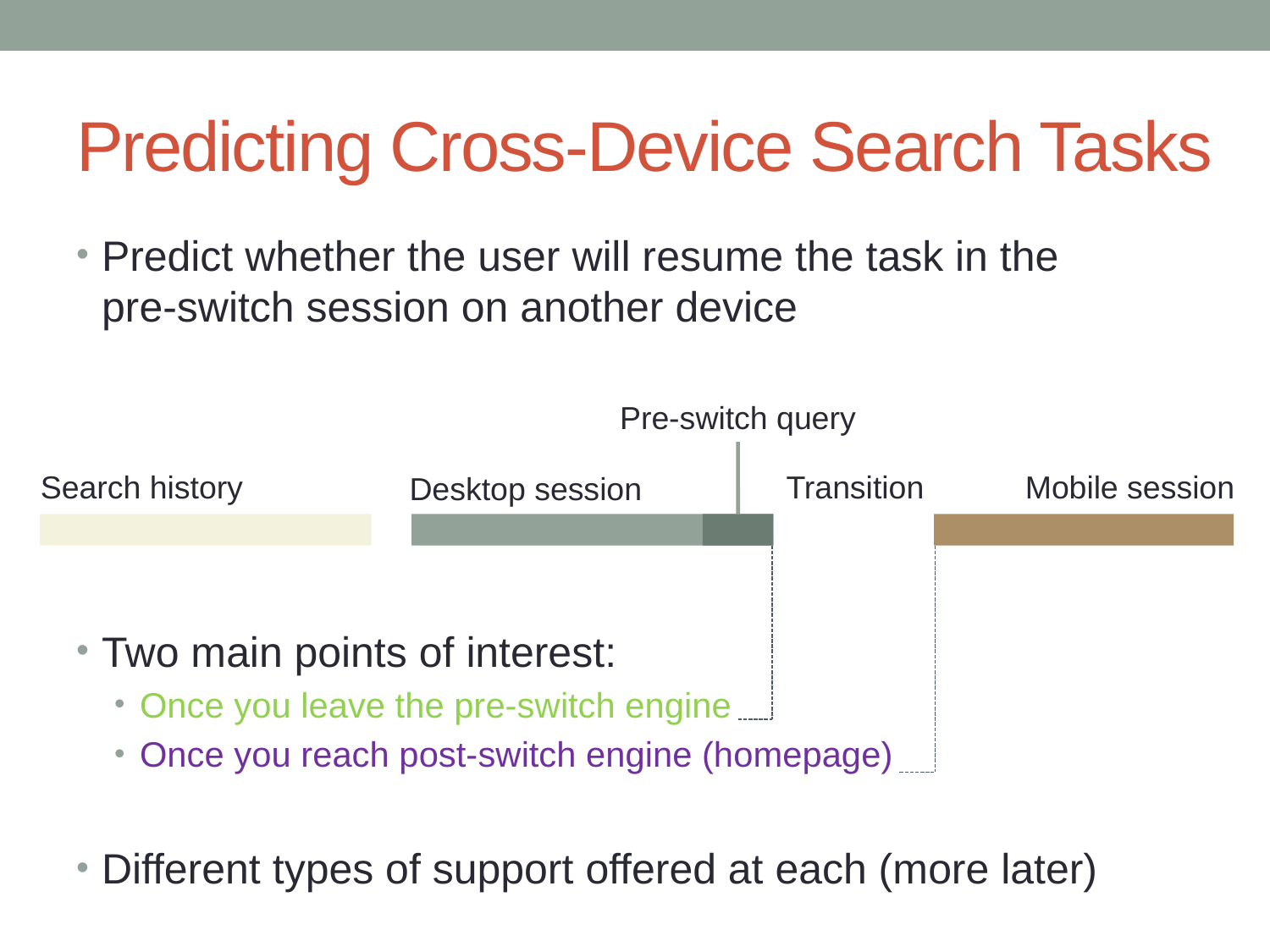

# Predicting Cross-Device Search Tasks
Predict whether the user will resume the task in the
pre-switch session on another device

Two main points of interest:
Once you leave the pre-switch engine
Once you reach post-switch engine (homepage)

Different types of support offered at each (more later)

Pre-switch query
Search history
Transition
Mobile session
Desktop session